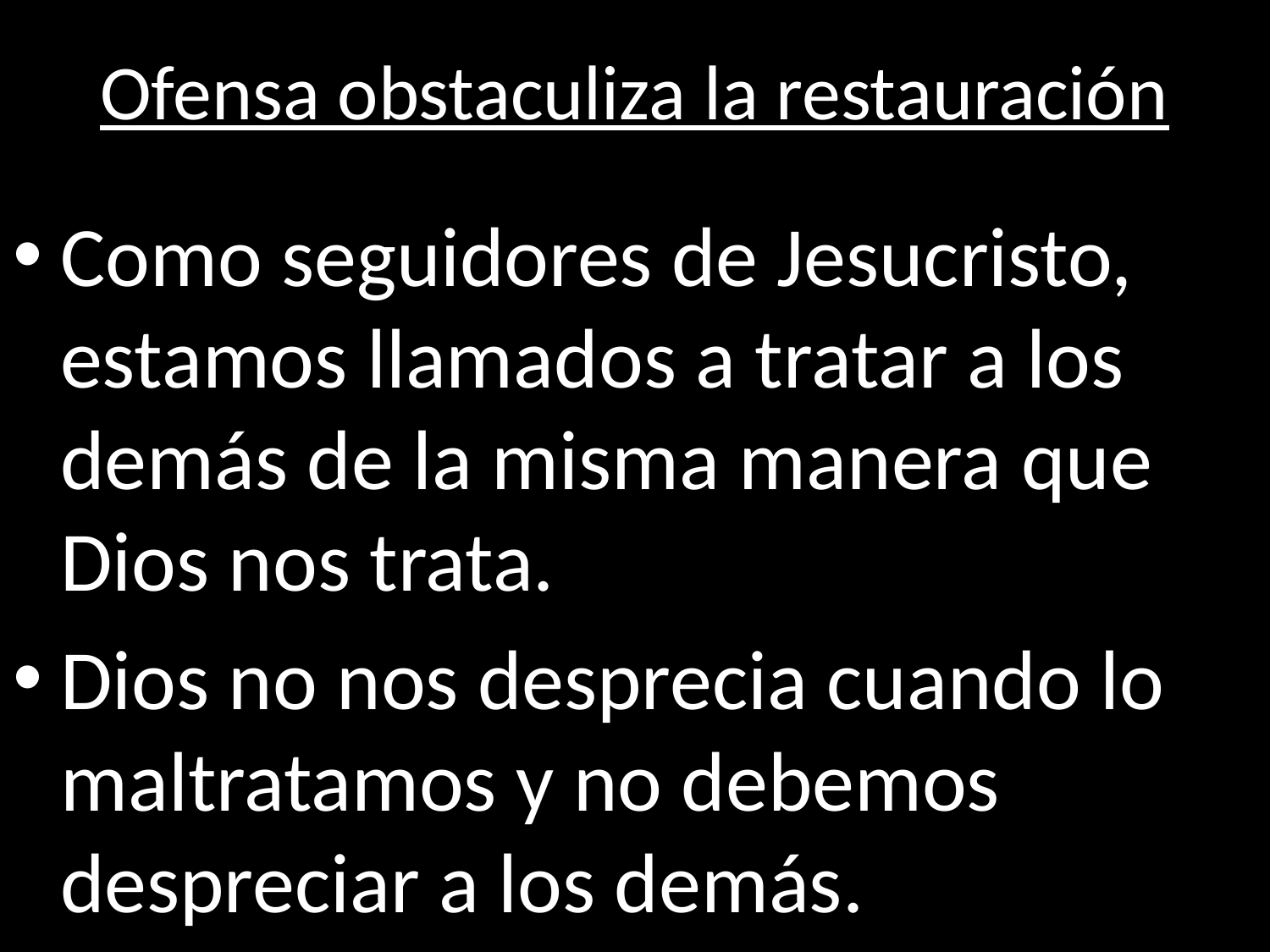

# Ofensa obstaculiza la restauración
Como seguidores de Jesucristo, estamos llamados a tratar a los demás de la misma manera que Dios nos trata.
Dios no nos desprecia cuando lo maltratamos y no debemos despreciar a los demás.